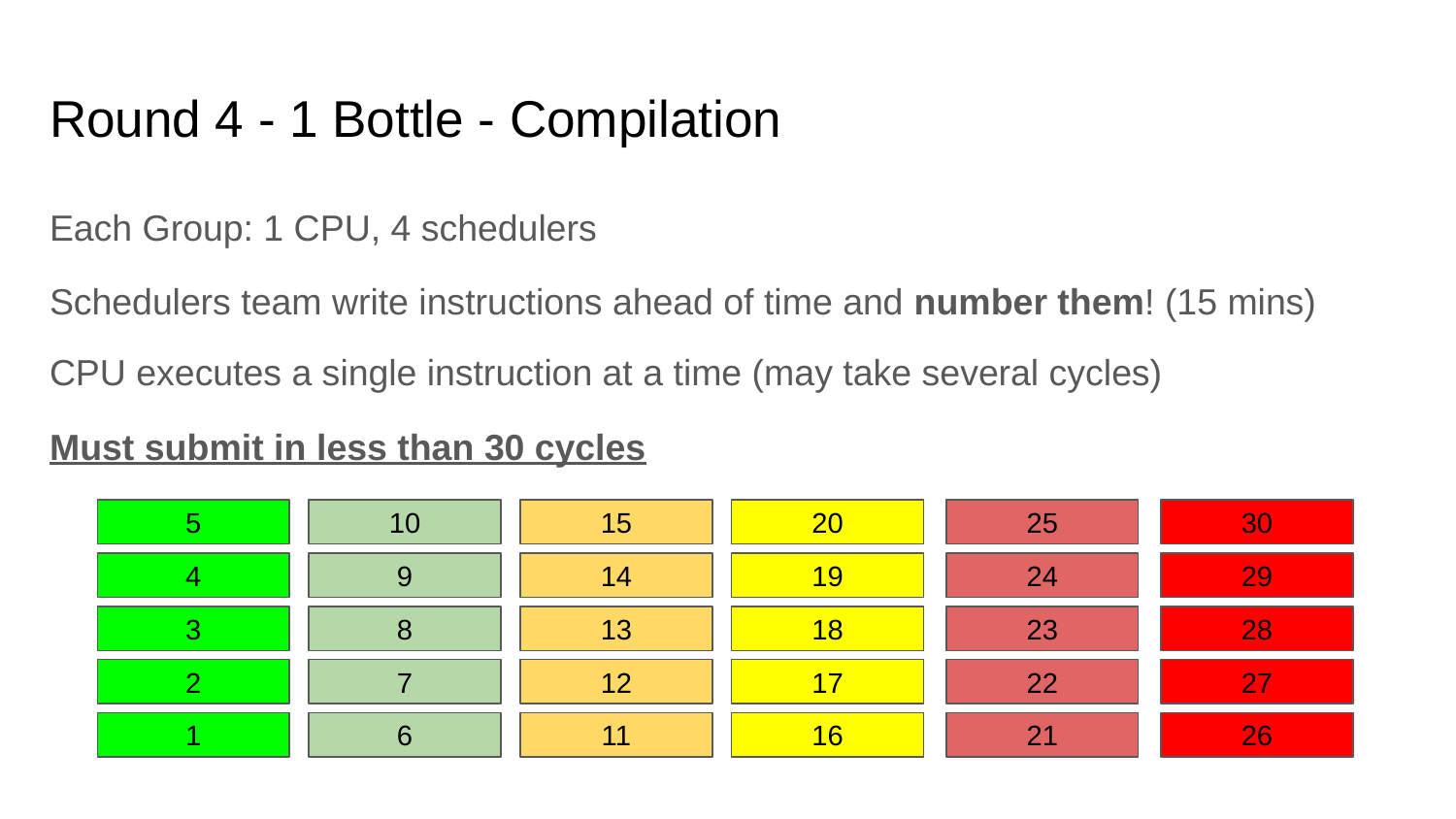

# Round 4 - 1 Bottle - Compilation
Each Group: 1 CPU, 4 schedulers
Schedulers team write instructions ahead of time and number them! (15 mins)
CPU executes a single instruction at a time (may take several cycles)
Must submit in less than 30 cycles
5
10
15
20
25
30
4
9
14
19
24
29
3
8
13
18
23
28
2
7
12
17
22
27
1
6
11
16
21
26